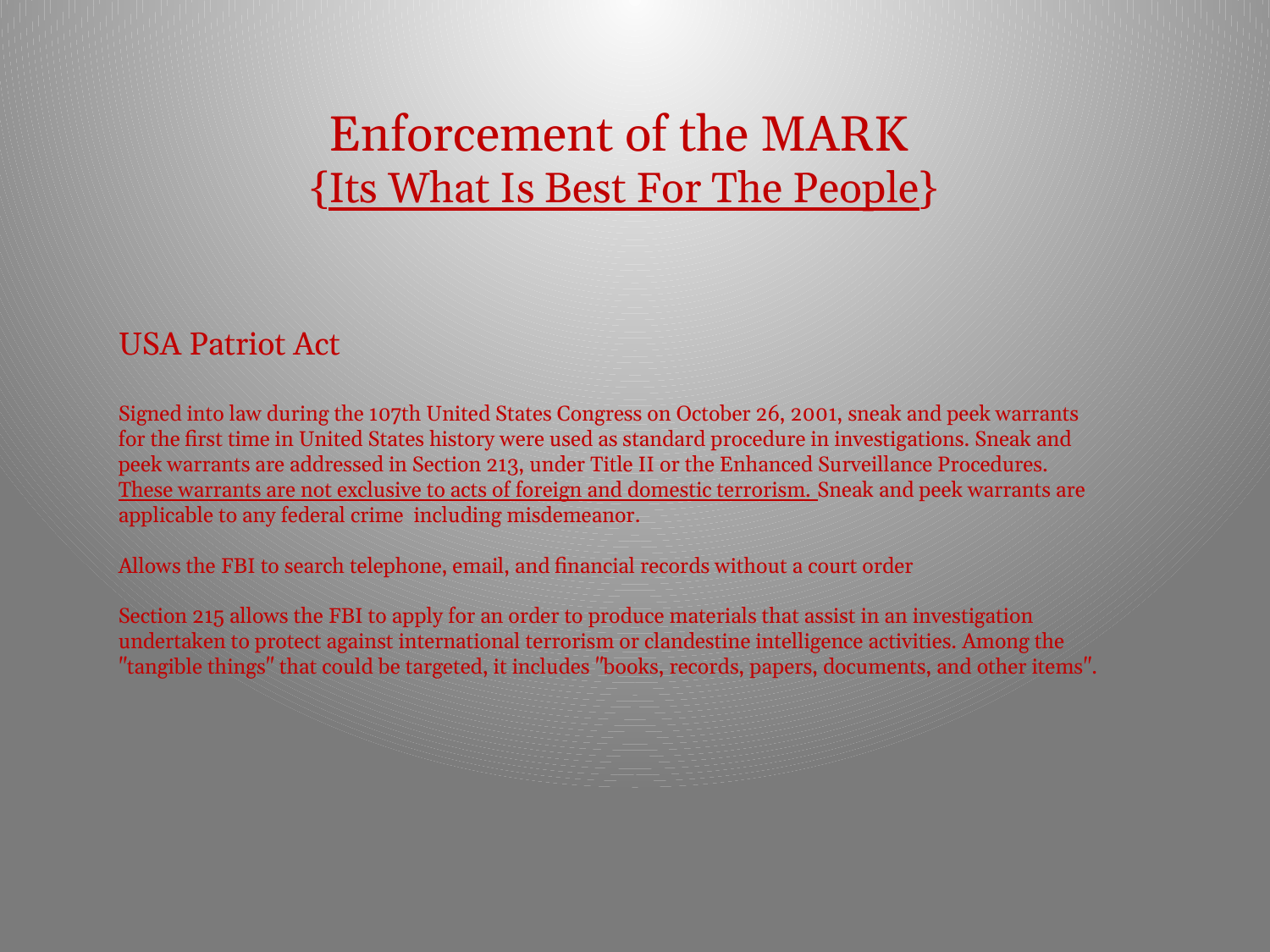

Enforcement of the MARK
 {Its What Is Best For The People}
USA Patriot Act

Signed into law during the 107th United States Congress on October 26, 2001, sneak and peek warrants for the first time in United States history were used as standard procedure in investigations. Sneak and peek warrants are addressed in Section 213, under Title II or the Enhanced Surveillance Procedures. These warrants are not exclusive to acts of foreign and domestic terrorism. Sneak and peek warrants are applicable to any federal crime  including misdemeanor.

Allows the FBI to search telephone, email, and financial records without a court order

Section 215 allows the FBI to apply for an order to produce materials that assist in an investigation undertaken to protect against international terrorism or clandestine intelligence activities. Among the "tangible things" that could be targeted, it includes "books, records, papers, documents, and other items".